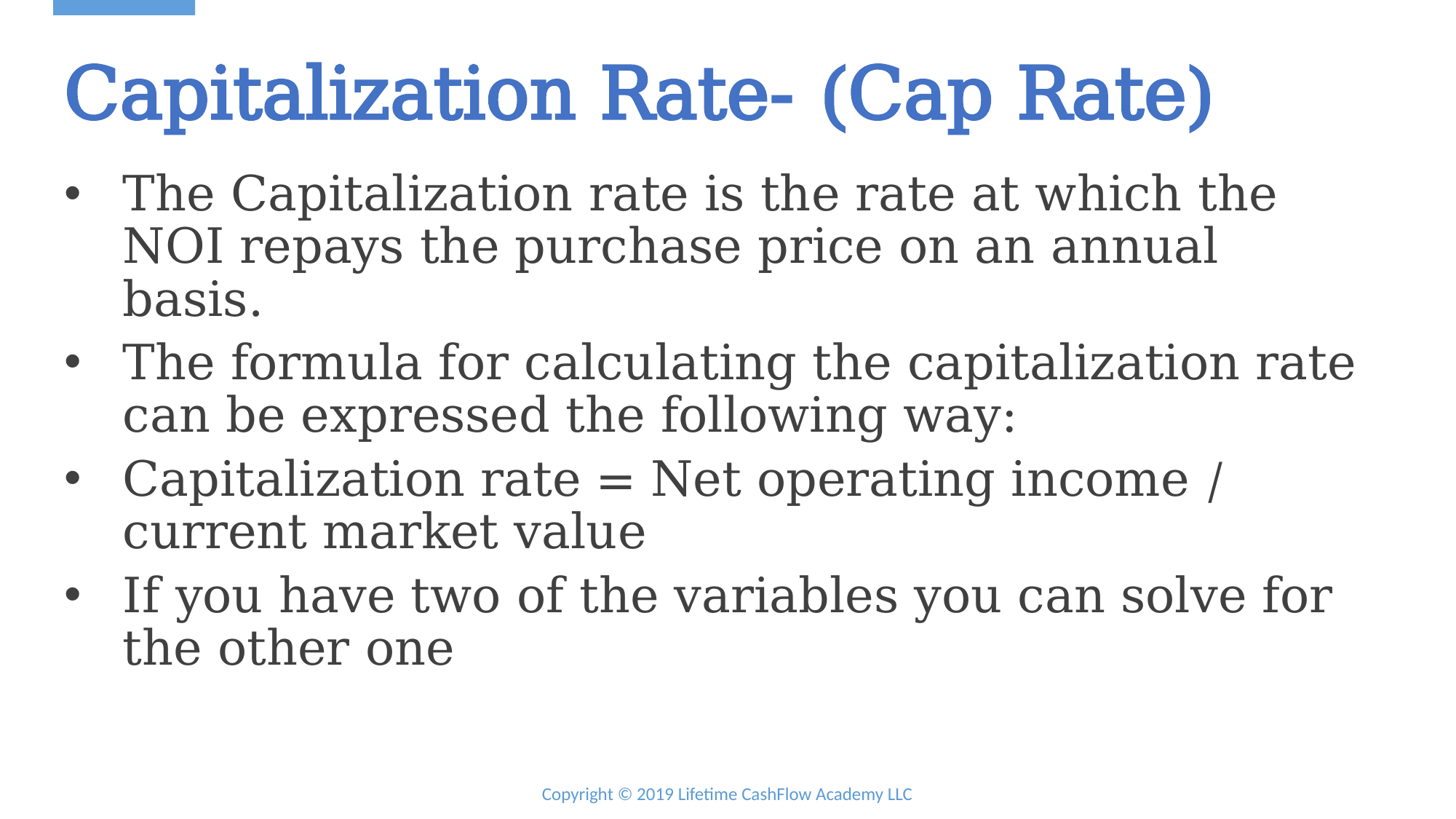

# Capitalization Rate- (Cap Rate)
The Capitalization rate is the rate at which the NOI repays the purchase price on an annual basis.
The formula for calculating the capitalization rate can be expressed the following way:
Capitalization rate = Net operating income / current market value
If you have two of the variables you can solve for the other one